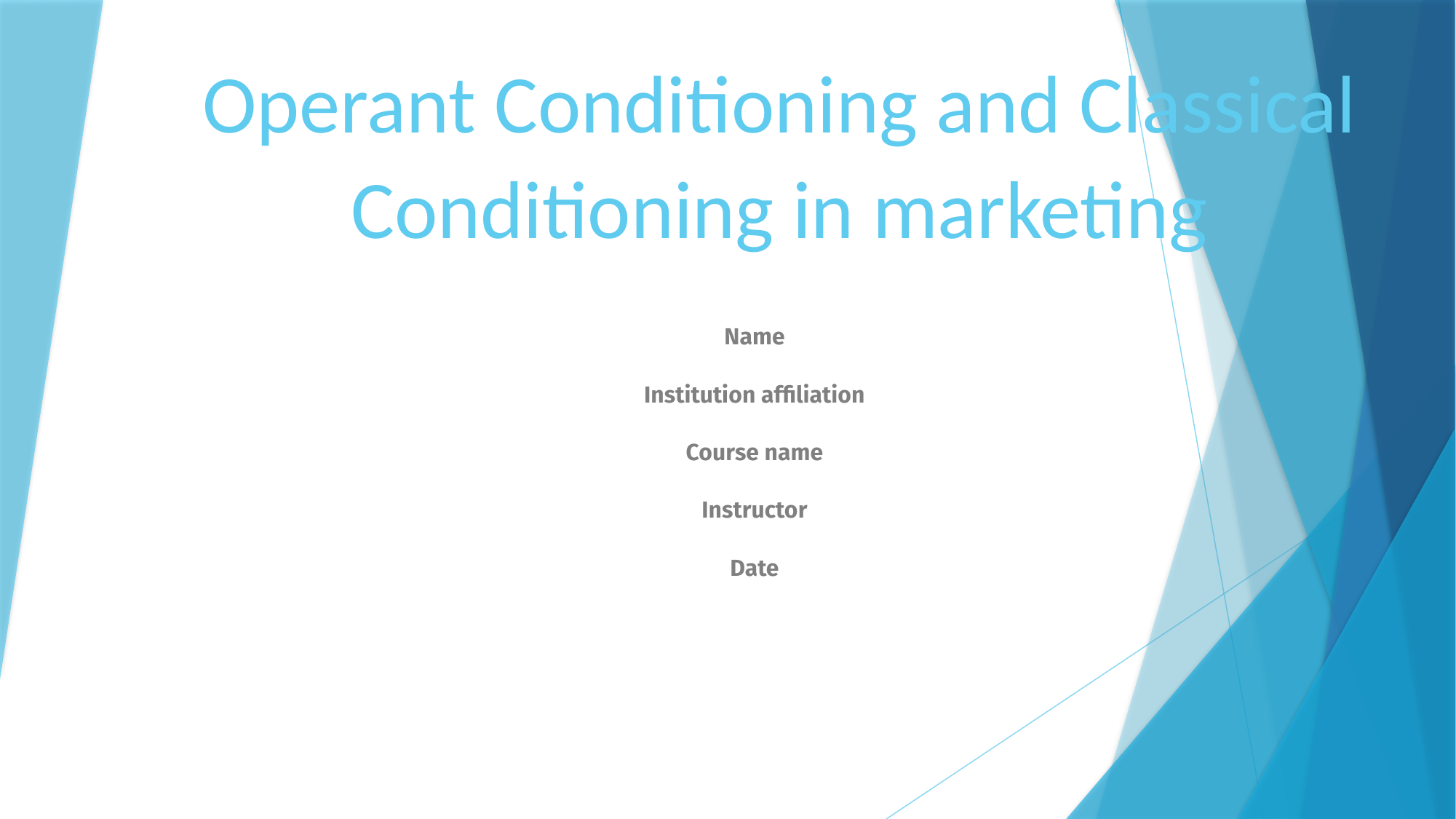

# Operant Conditioning and Classical Conditioning in marketing
Name
Institution affiliation
Course name
Instructor
Date